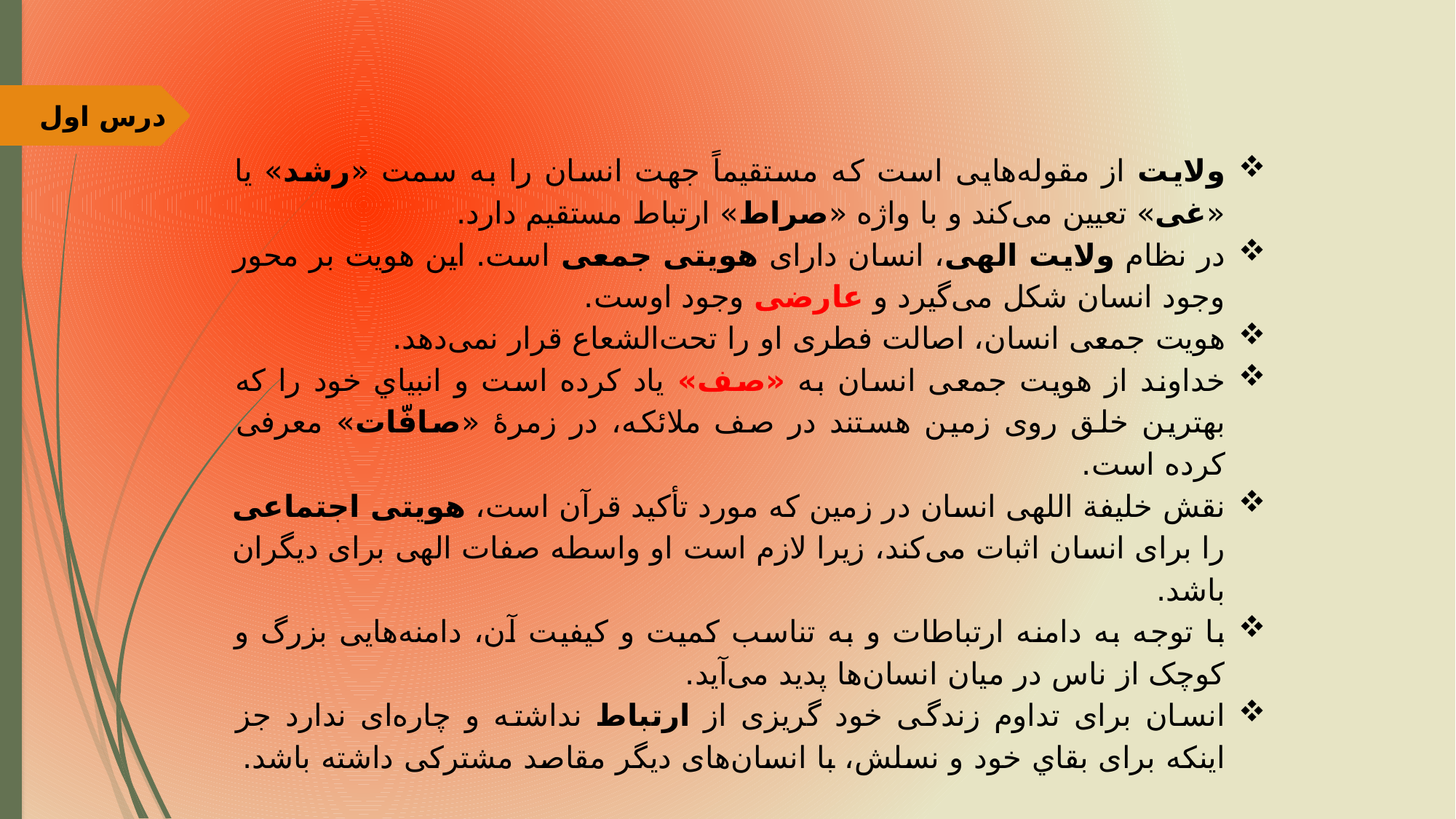

درس اول
ولایت از مقوله‌هایی است که مستقیماً جهت انسان را به سمت «رشد» یا «غی» تعیین می‌کند و با واژه «صراط» ارتباط مستقیم دارد.
در نظام ولایت الهی، انسان دارای هویتی جمعی است. این هویت بر محور وجود انسان شکل می‌گیرد و عارضی وجود اوست.
هویت جمعی انسان، اصالت فطری او را تحت‌الشعاع قرار نمی‌دهد.
خداوند از هویت جمعی انسان به «صف» یاد کرده است و انبیاي خود را که بهترین خلق روی زمین هستند در صف ملائکه، در زمرۀ «صافّات» معرفی کرده است.
نقش خلیفة اللهی انسان در زمین که مورد تأکید قرآن است، هویتی اجتماعی را برای انسان اثبات می‌کند، زیرا لازم است او واسطه صفات الهی برای دیگران باشد.
با توجه به دامنه ارتباطات و به تناسب کمیت و کیفیت آن، دامنه‌هایی بزرگ و کوچک از ناس در میان انسان‌ها پدید می‌آید.
انسان برای تداوم زندگی خود گریزی از ارتباط نداشته و چاره‌ای ندارد جز اینکه برای بقاي خود و نسلش، با انسان‌های دیگر مقاصد مشترکی داشته باشد.